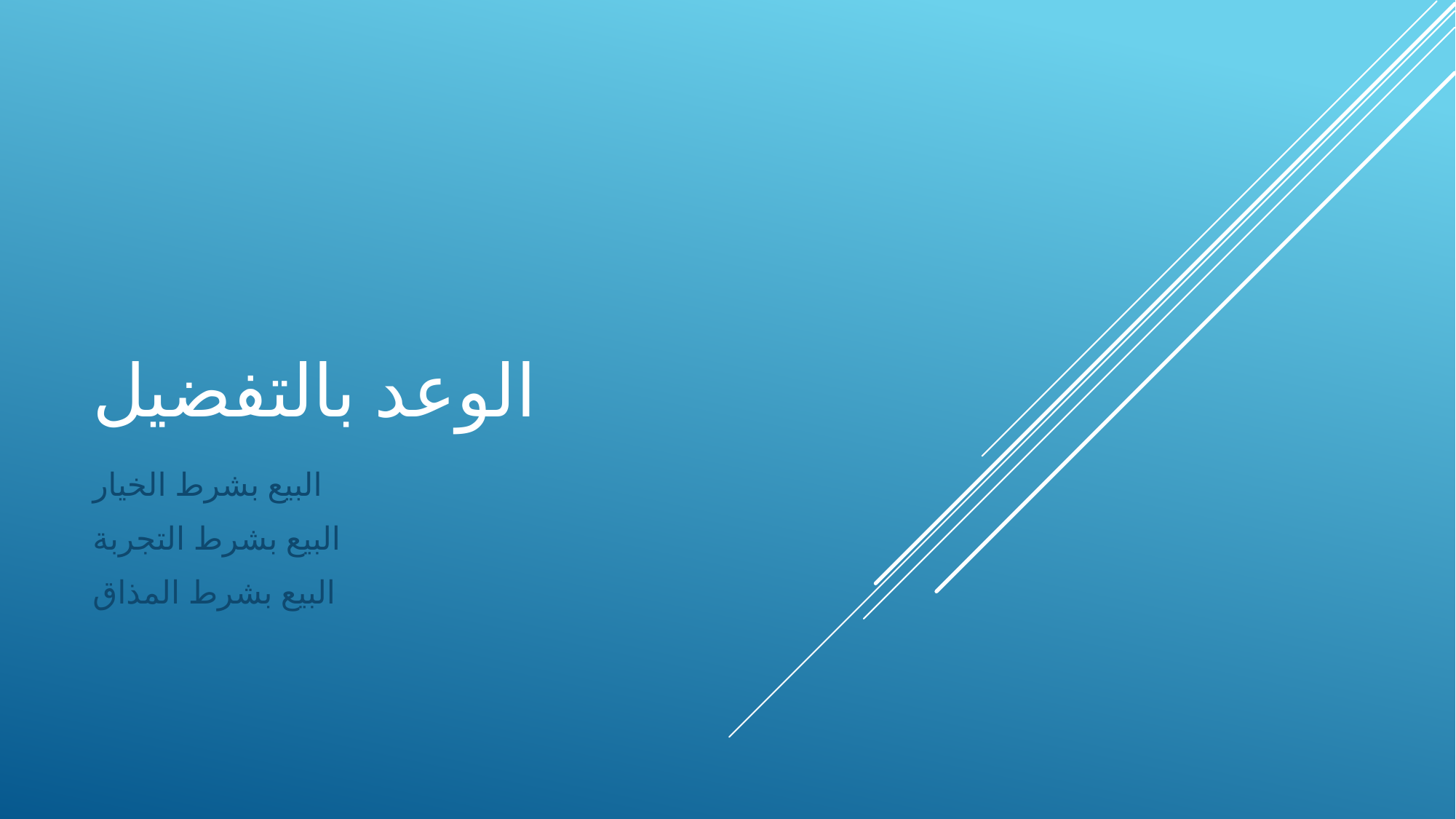

# الوعد بالتفضيل
البيع بشرط الخيار
البيع بشرط التجربة
البيع بشرط المذاق